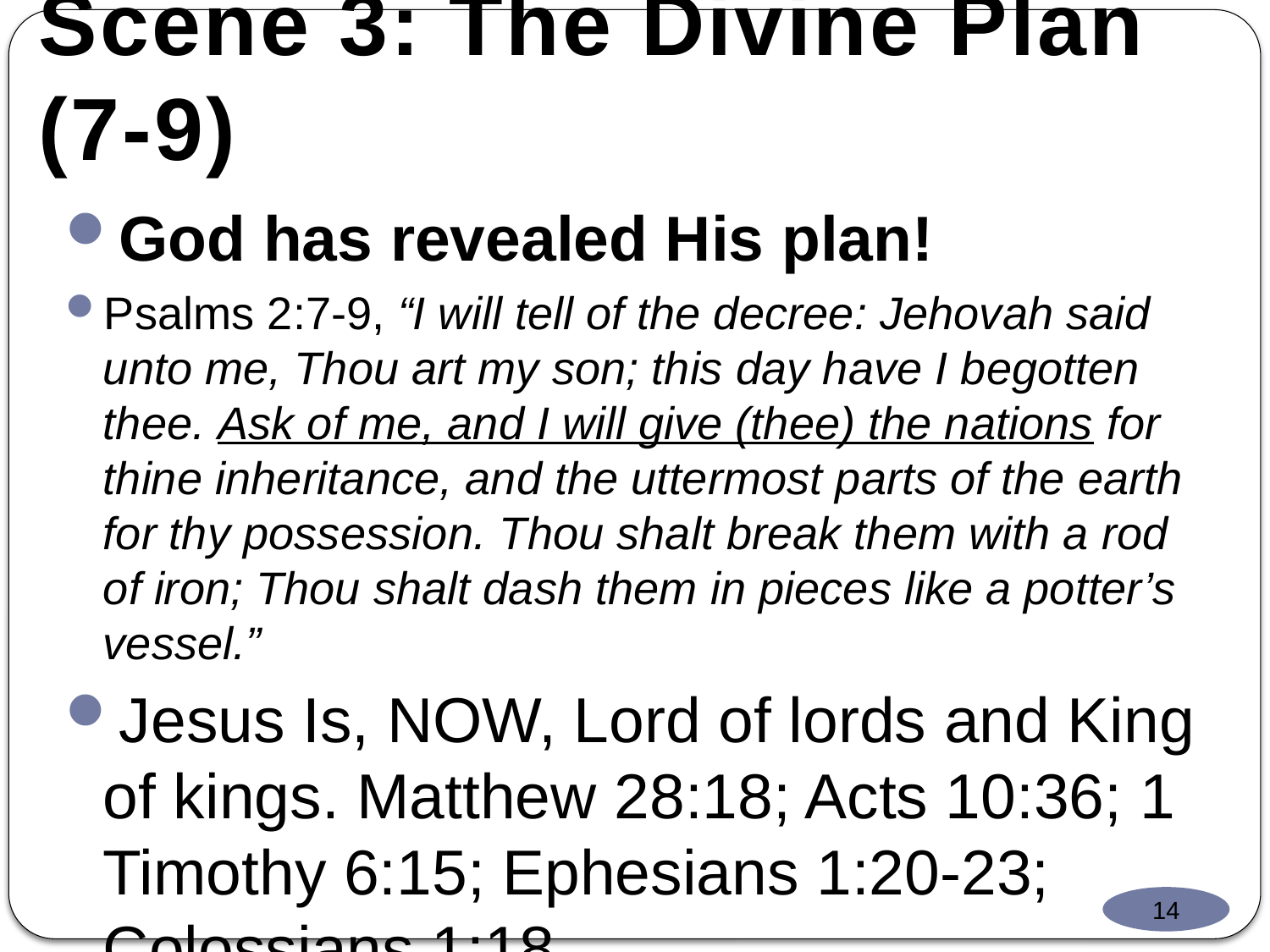

# Scene 3: The Divine Plan (7-9)
God has revealed His plan!
Psalms 2:7-9, “I will tell of the decree: Jehovah said unto me, Thou art my son; this day have I begotten thee. Ask of me, and I will give (thee) the nations for thine inheritance, and the uttermost parts of the earth for thy possession. Thou shalt break them with a rod of iron; Thou shalt dash them in pieces like a potter’s vessel.”
Jesus Is, NOW, Lord of lords and King of kings. Matthew 28:18; Acts 10:36; 1 Timothy 6:15; Ephesians 1:20-23; Colossians 1:18
14